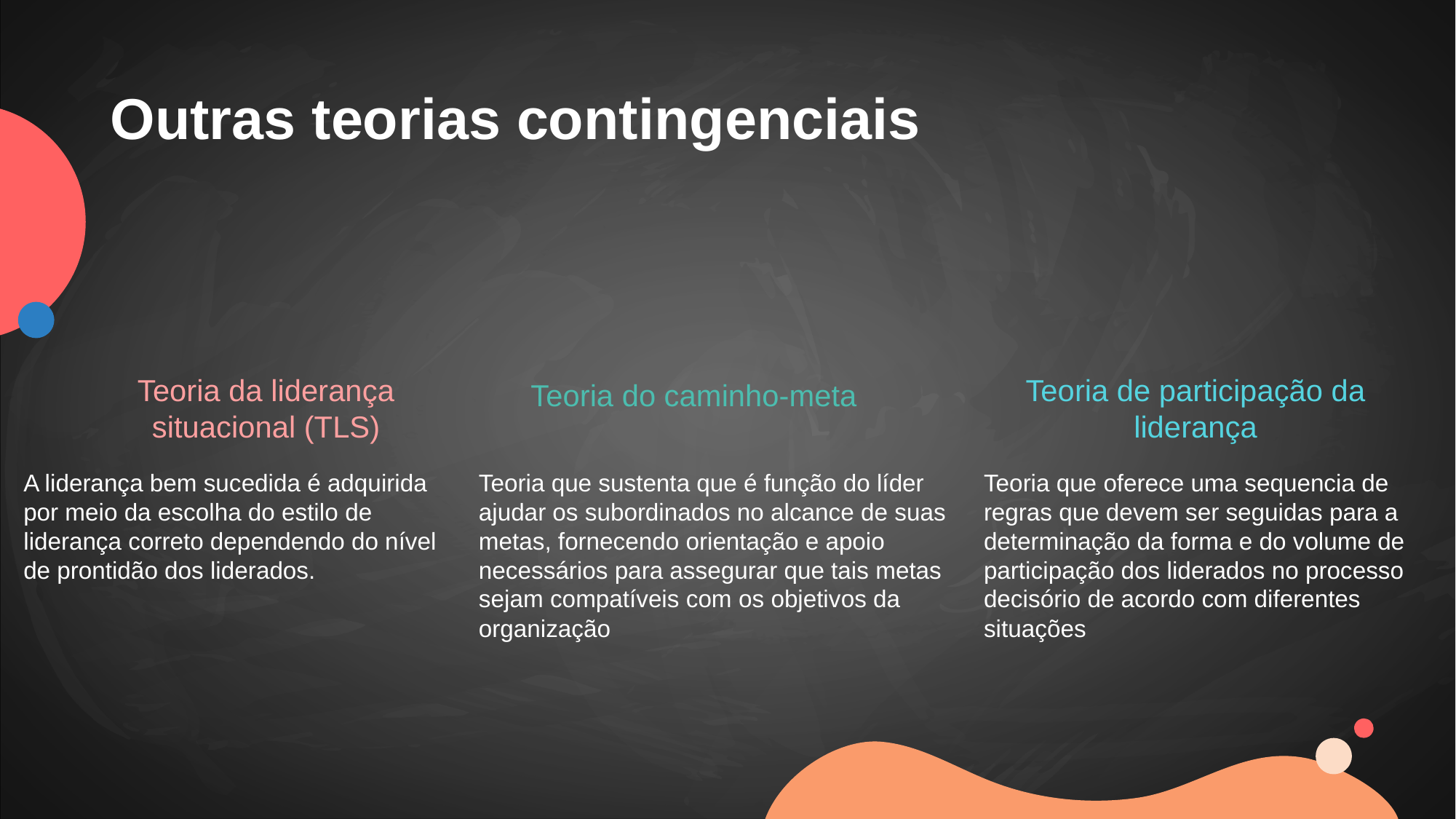

Outras teorias contingenciais
Teoria da liderança situacional (TLS)
Teoria de participação da liderança
Teoria do caminho-meta
A liderança bem sucedida é adquirida por meio da escolha do estilo de liderança correto dependendo do nível de prontidão dos liderados.
Teoria que sustenta que é função do líder ajudar os subordinados no alcance de suas metas, fornecendo orientação e apoio necessários para assegurar que tais metas sejam compatíveis com os objetivos da organização
Teoria que oferece uma sequencia de regras que devem ser seguidas para a determinação da forma e do volume de participação dos liderados no processo decisório de acordo com diferentes situações